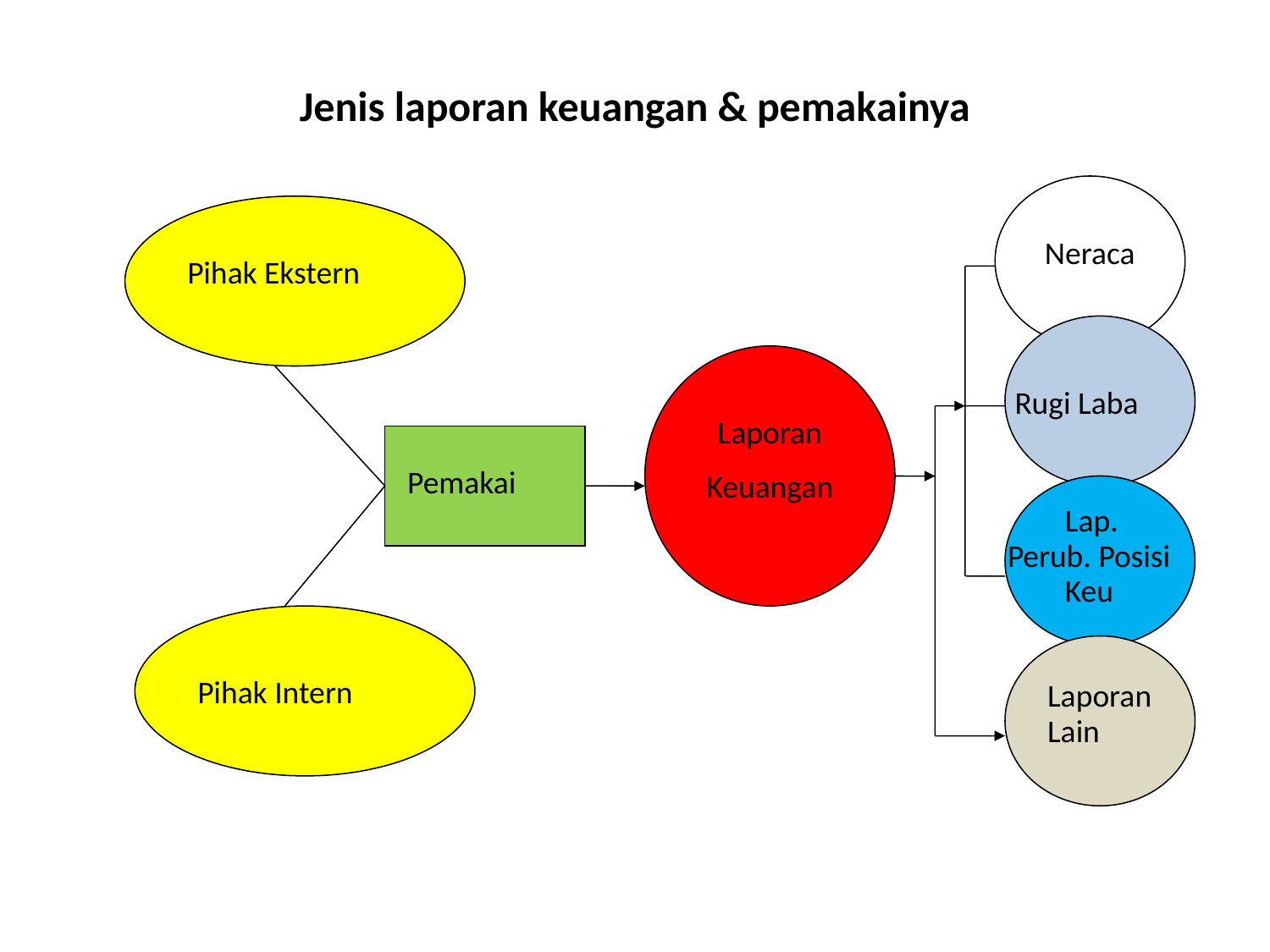

# Jenis laporan keuangan & pemakainya

Neraca
Pihak Ekstern

 Rugi Laba
Laporan
Keuangan

Pemakai

        Lap.
Perub. Posisi
        Keu

Pihak Intern
Laporan
Lain